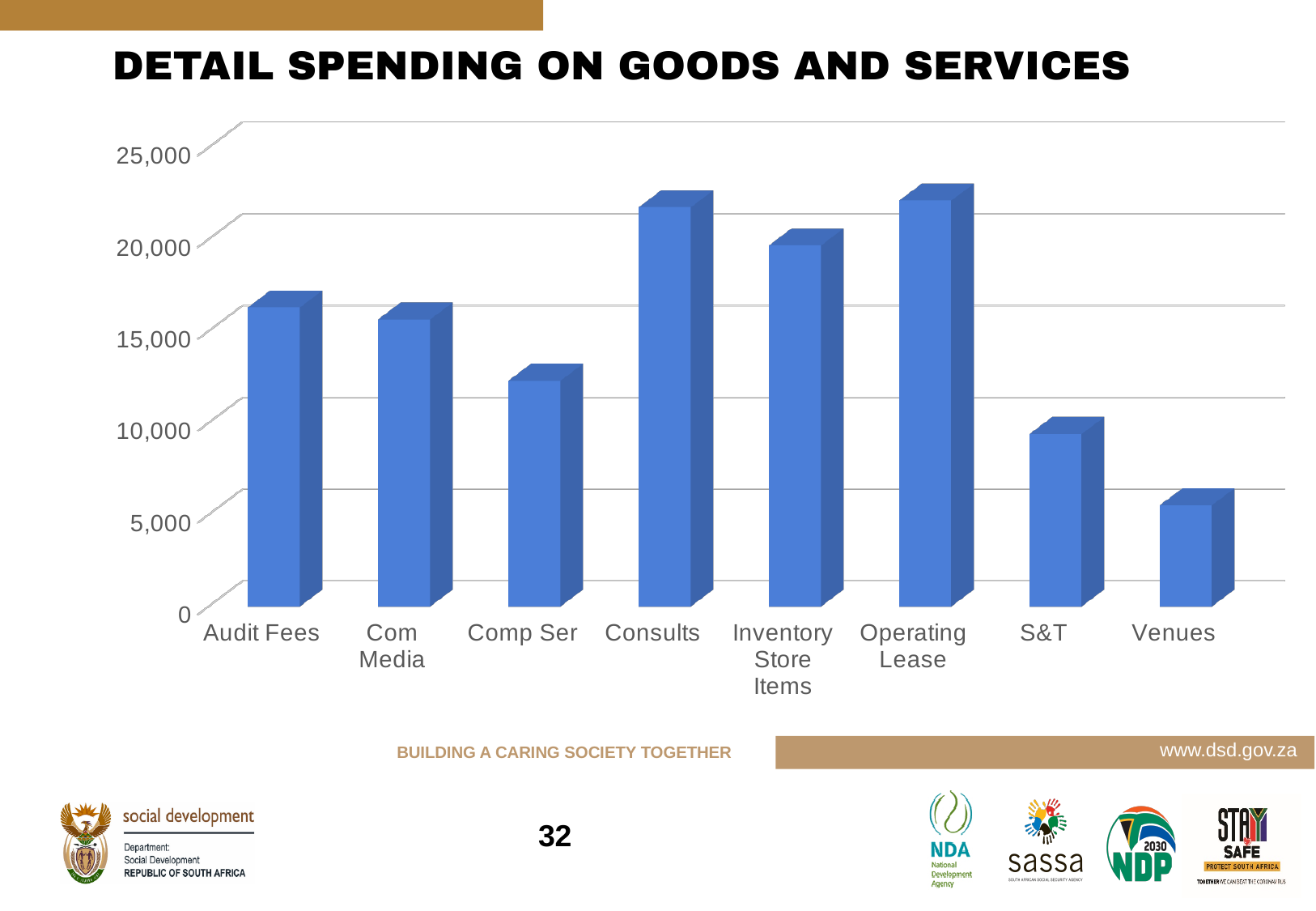

# DETAIL SPENDING ON GOODS AND SERVICES

[unsupported chart]

32